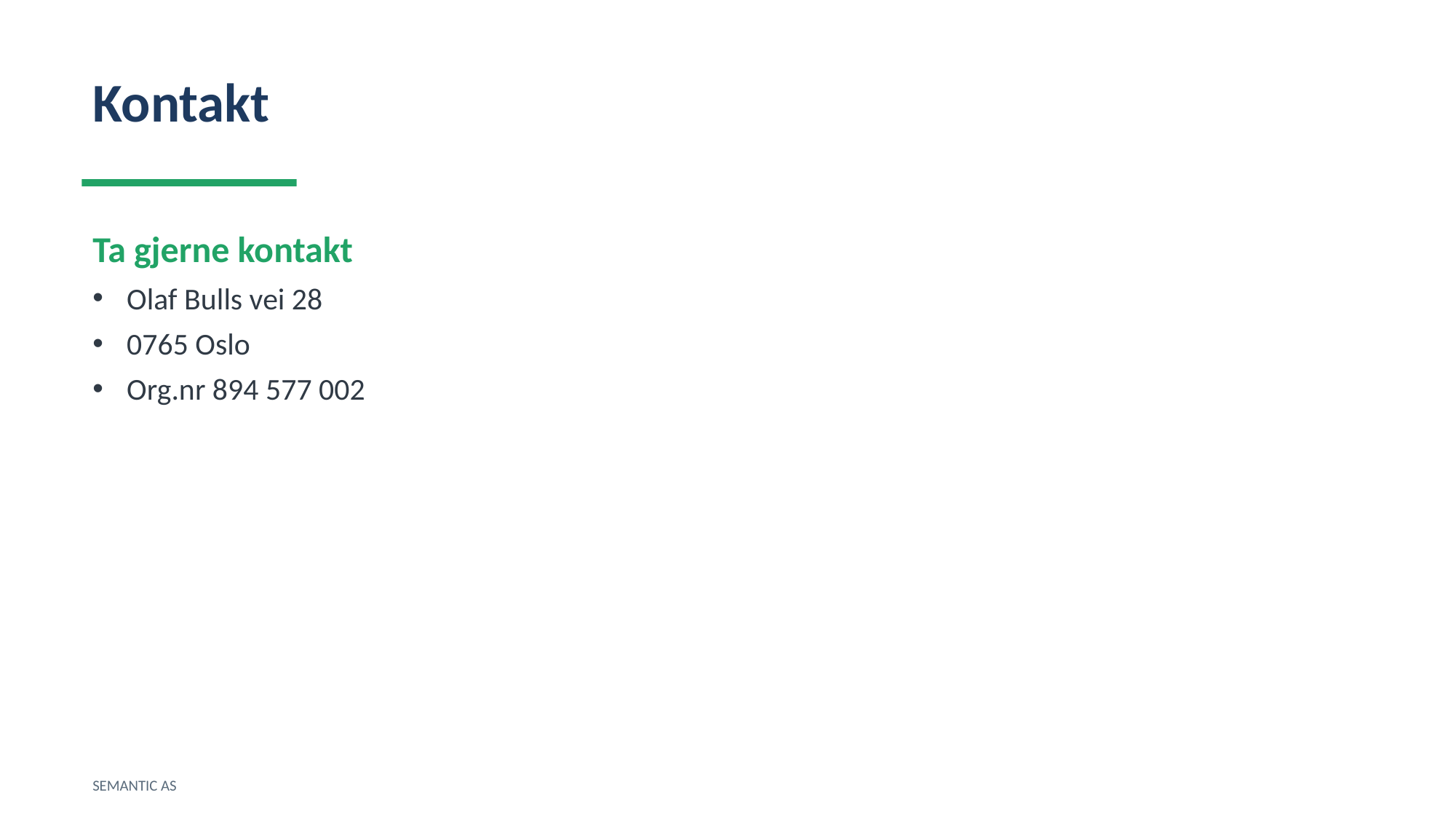

Kontakt

Ta gjerne kontakt
Olaf Bulls vei 28
0765 Oslo
Org.nr 894 577 002
SEMANTIC AS